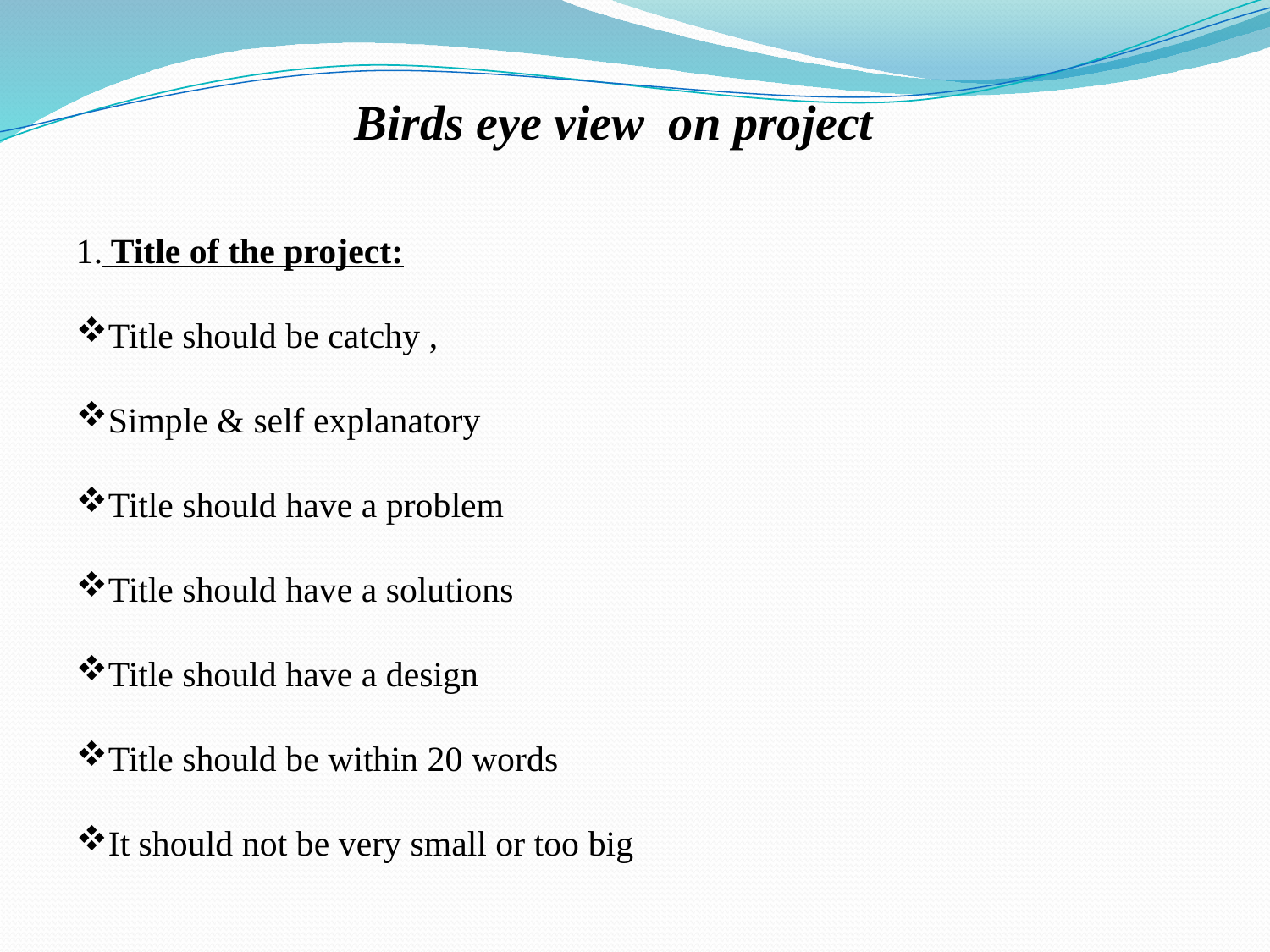

Birds eye view  on project
1. Title of the project:
Title should be catchy ,
Simple & self explanatory
Title should have a problem
Title should have a solutions
Title should have a design
Title should be within 20 words
It should not be very small or too big